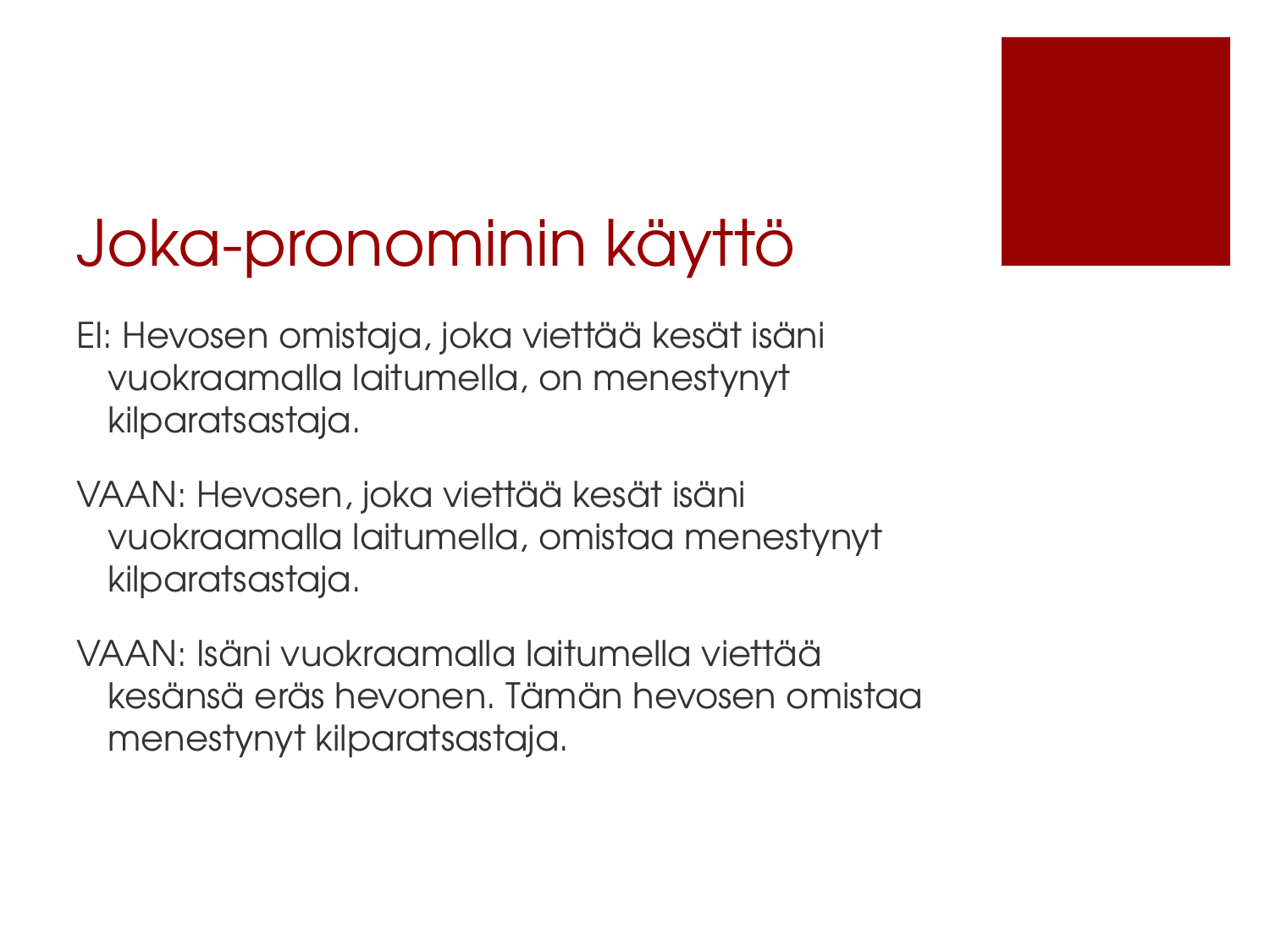

# Joka-pronominin käyttö
EI: Hevosen omistaja, joka viettää kesät isäni vuokraamalla laitumella, on menestynyt kilparatsastaja.
VAAN: Hevosen, joka viettää kesät isäni vuokraamalla laitumella, omistaa menestynyt kilparatsastaja.
VAAN: Isäni vuokraamalla laitumella viettää kesänsä eräs hevonen. Tämän hevosen omistaa menestynyt kilparatsastaja.